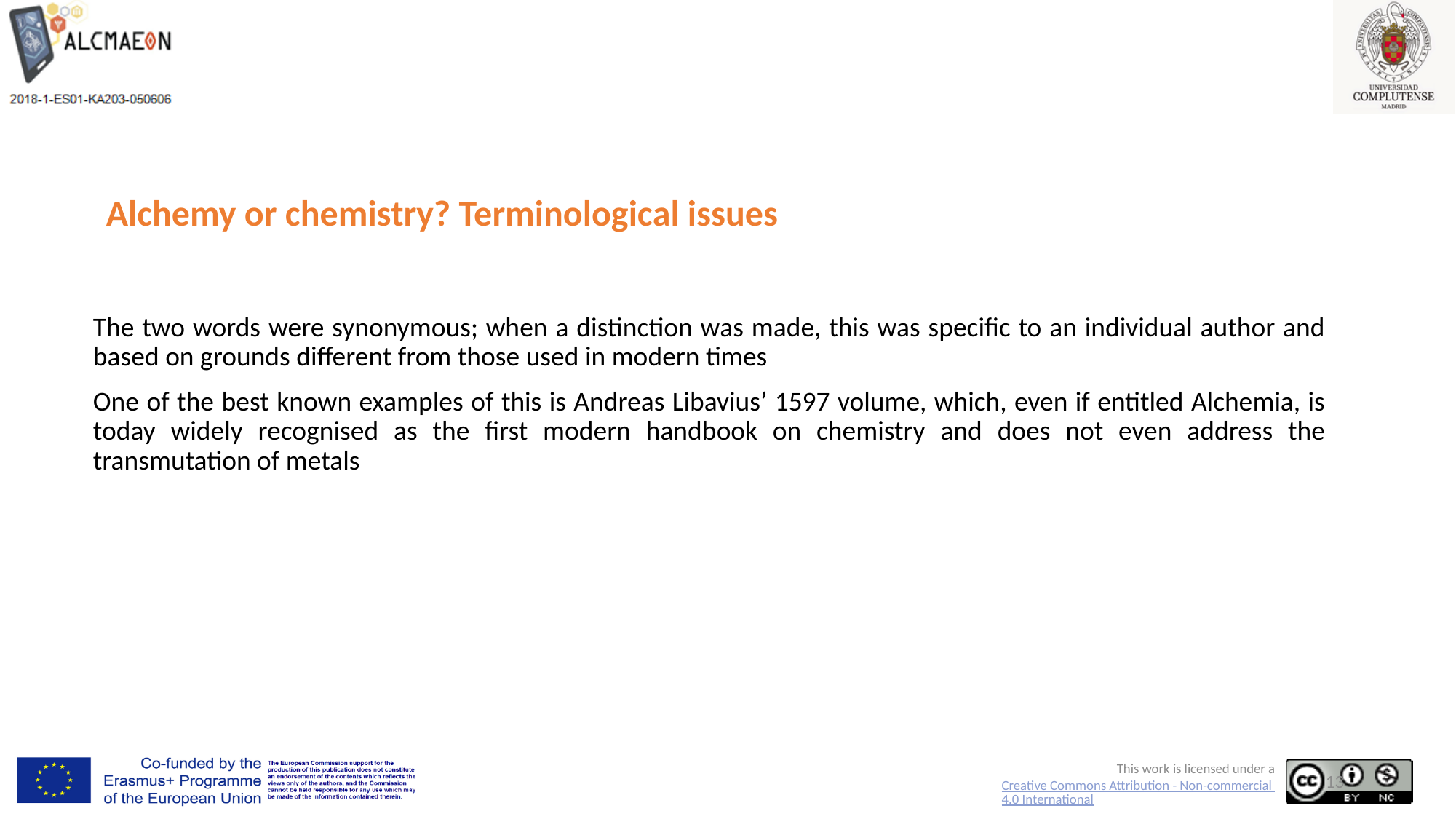

# Alchemy or chemistry? Terminological issues
The two words were synonymous; when a distinction was made, this was specific to an individual author and based on grounds different from those used in modern times
One of the best known examples of this is Andreas Libavius’ 1597 volume, which, even if entitled Alchemia, is today widely recognised as the first modern handbook on chemistry and does not even address the transmutation of metals

13